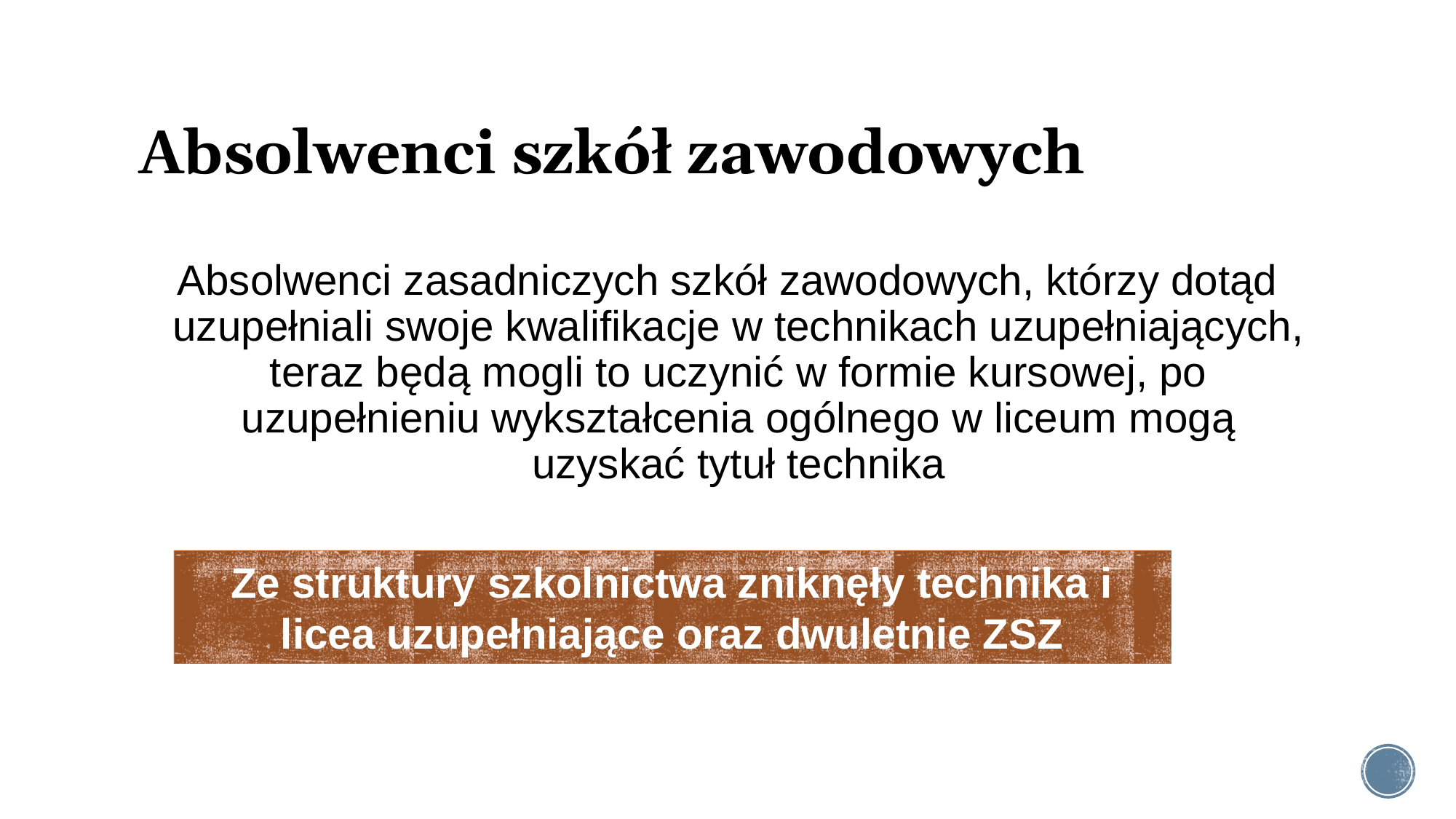

# Absolwenci szkół zawodowych
Absolwenci zasadniczych szkół zawodowych, którzy dotąd uzupełniali swoje kwalifikacje w technikach uzupełniających, teraz będą mogli to uczynić w formie kursowej, po uzupełnieniu wykształcenia ogólnego w liceum mogą uzyskać tytuł technika
Ze struktury szkolnictwa zniknęły technika i licea uzupełniające oraz dwuletnie ZSZ